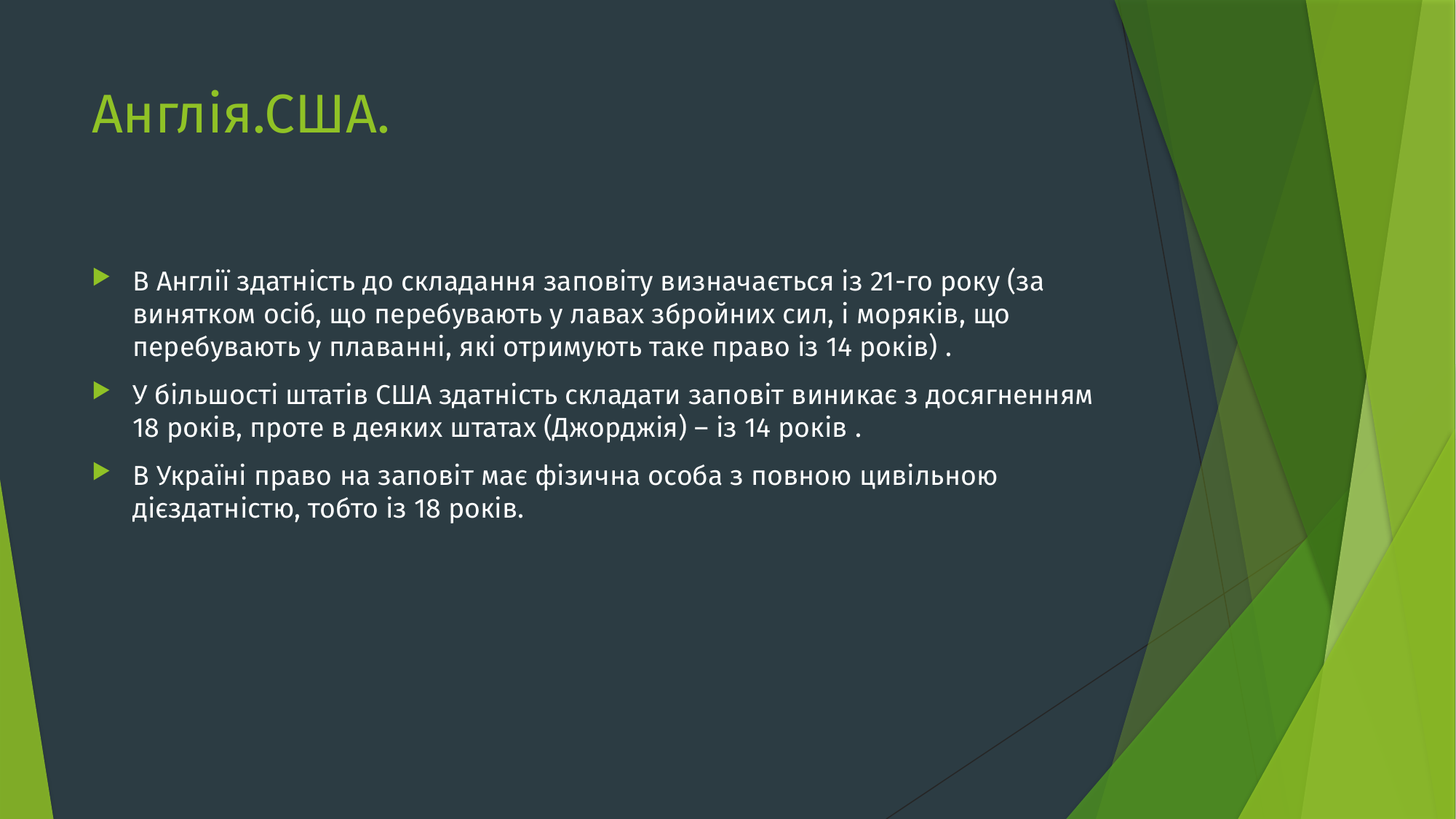

# Англія.США.
В Англії здатність до складання заповіту визначається із 21-го року (за винятком осіб, що перебувають у лавах збройних сил, і моряків, що перебувають у плаванні, які отримують таке право із 14 років) .
У більшості штатів США здатність складати заповіт виникає з досягненням 18 років, проте в деяких штатах (Джорджія) – із 14 років .
В Україні право на заповіт має фізична особа з повною цивільною дієздатністю, тобто із 18 років.